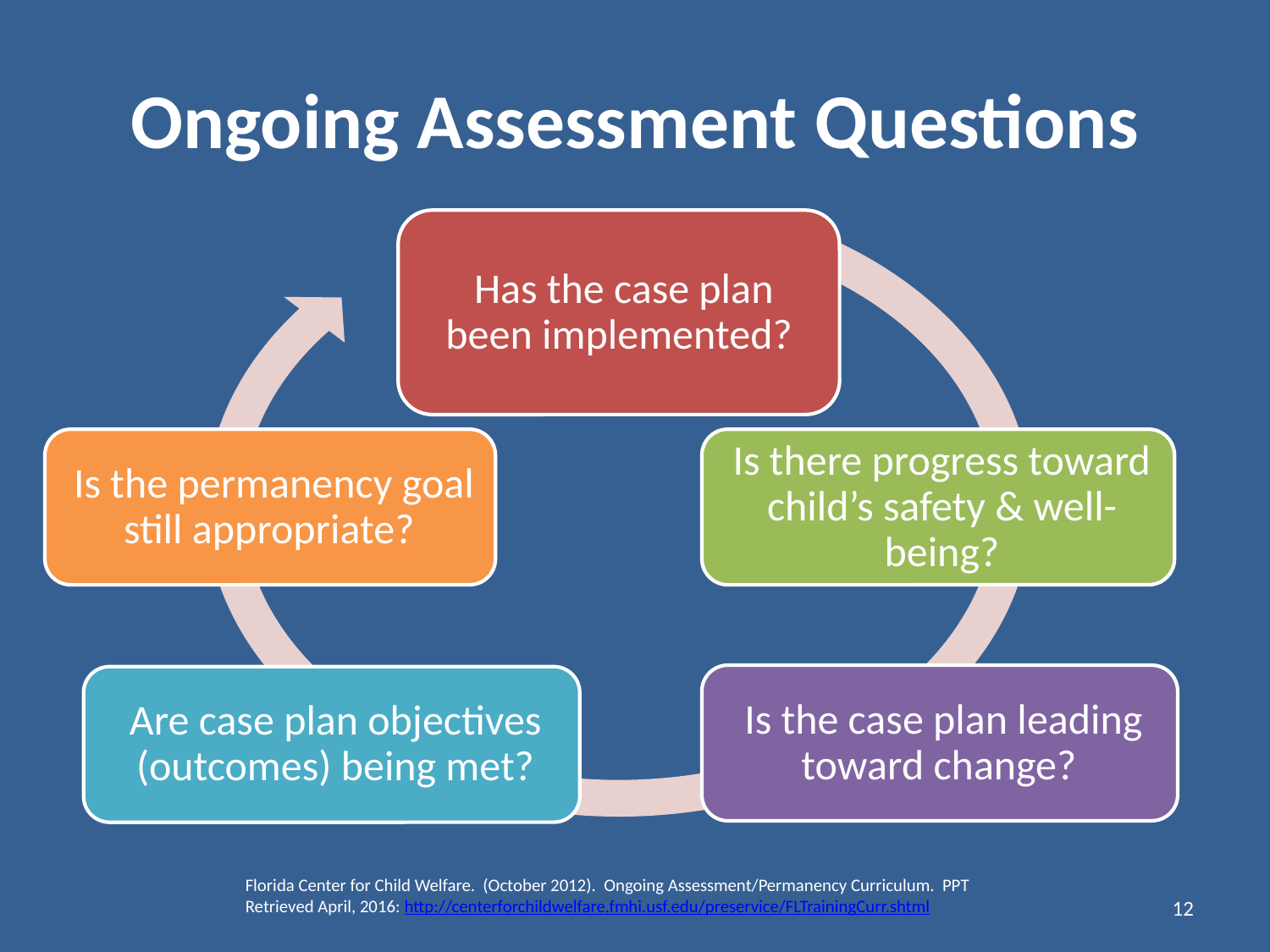

# Ongoing Assessment Questions
Has the case plan been implemented?
Is there progress toward child’s safety & well-being?
Is the case plan leading toward change?
Are case plan objectives (outcomes) being met?
Is the permanency goal still appropriate?
Florida Center for Child Welfare.  (October 2012).  Ongoing Assessment/Permanency Curriculum.  PPT Retrieved April, 2016: http://centerforchildwelfare.fmhi.usf.edu/preservice/FLTrainingCurr.shtml
12